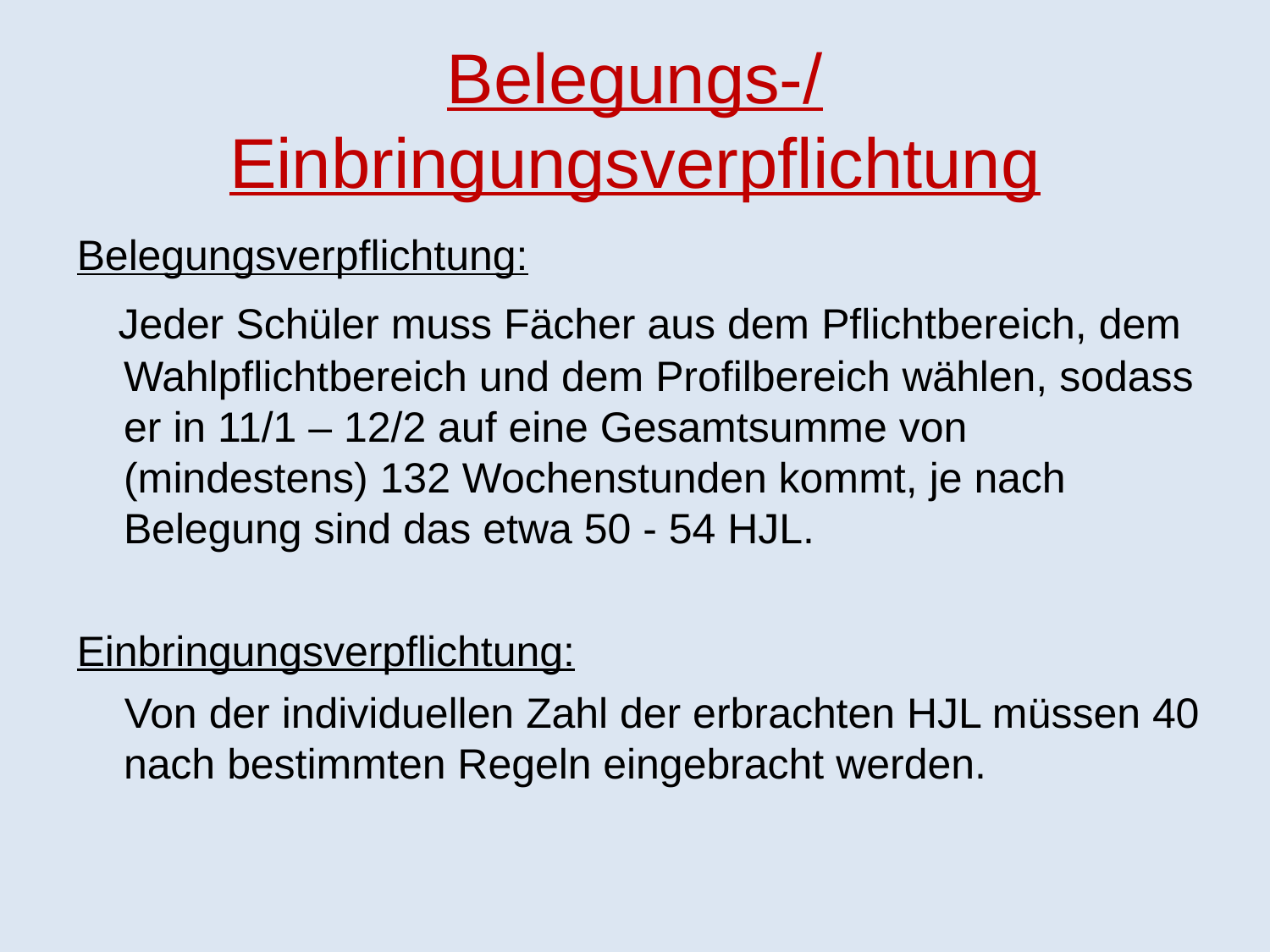

Belegungs-/ Einbringungsverpflichtung
Belegungsverpflichtung:
   Jeder Schüler muss Fächer aus dem Pflichtbereich, dem Wahlpflichtbereich und dem Profilbereich wählen, sodass er in 11/1 – 12/2 auf eine Gesamtsumme von (mindestens) 132 Wochenstunden kommt, je nach Belegung sind das etwa 50 - 54 HJL.

Einbringungsverpflichtung:
    Von der individuellen Zahl der erbrachten HJL müssen 40 nach bestimmten Regeln eingebracht werden.